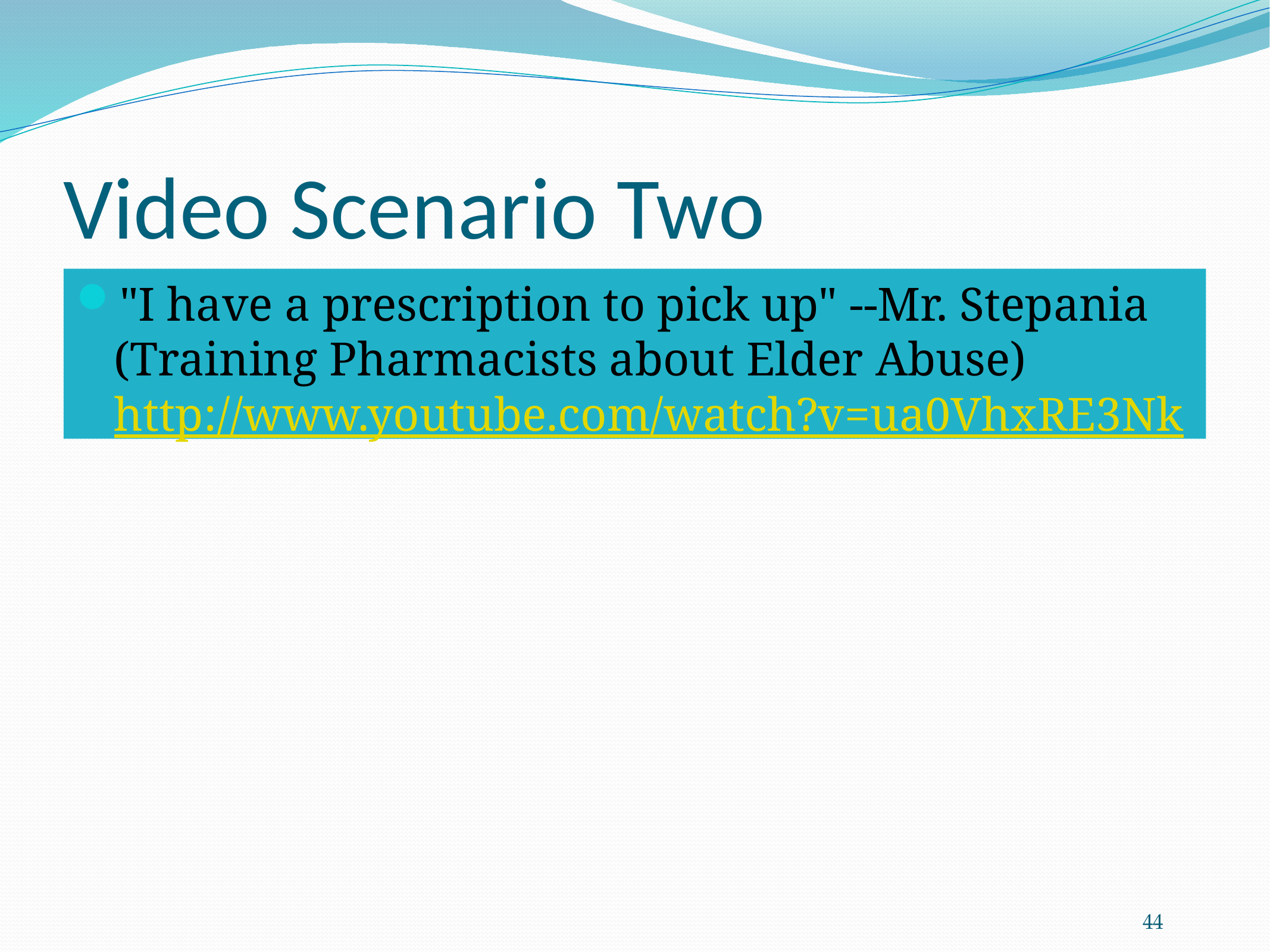

# Video Scenario Two
"I have a prescription to pick up" --Mr. Stepania (Training Pharmacists about Elder Abuse) http://www.youtube.com/watch?v=ua0VhxRE3Nk

44